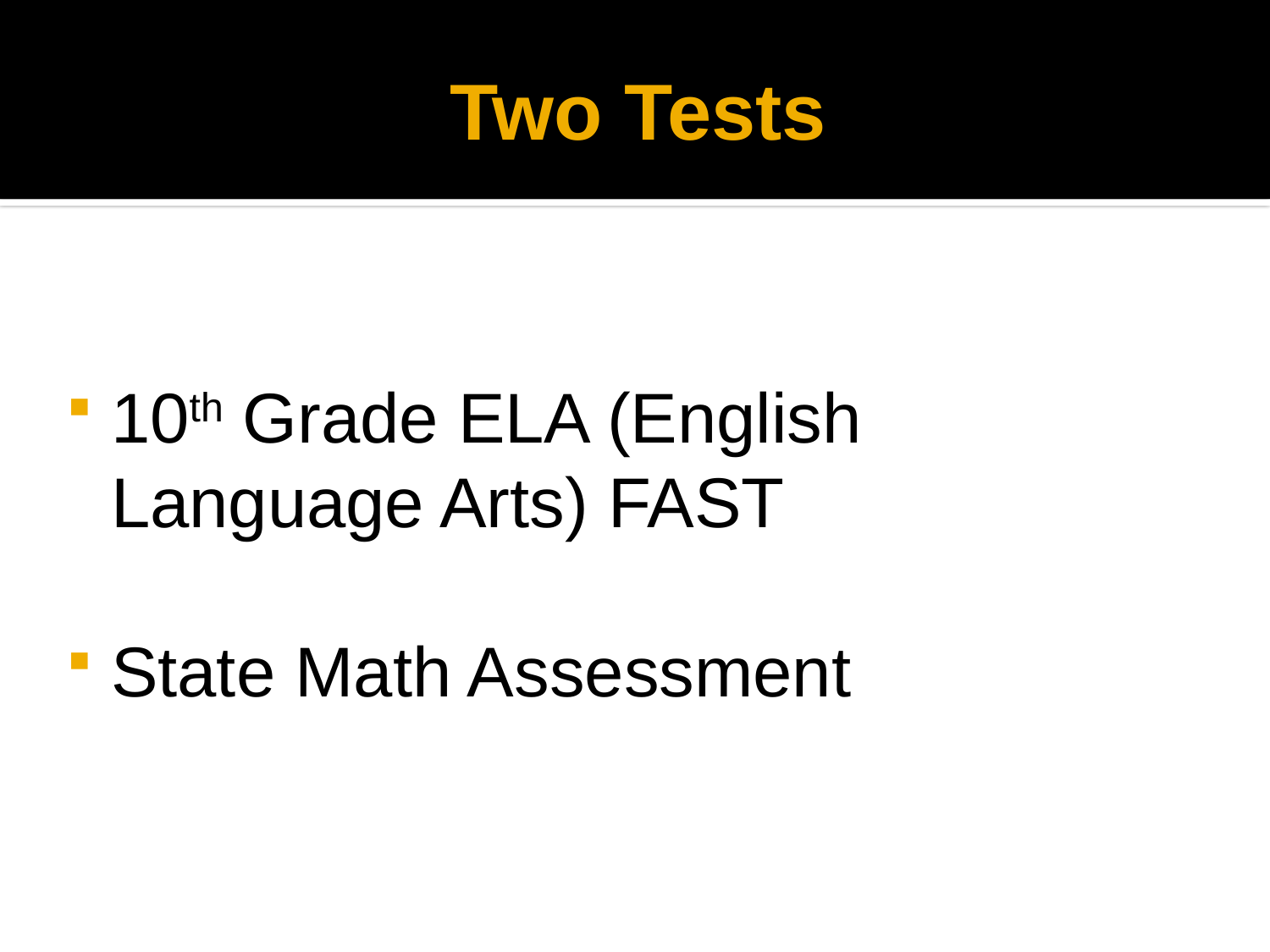

# Two Tests
10th Grade ELA (English Language Arts) FAST

State Math Assessment